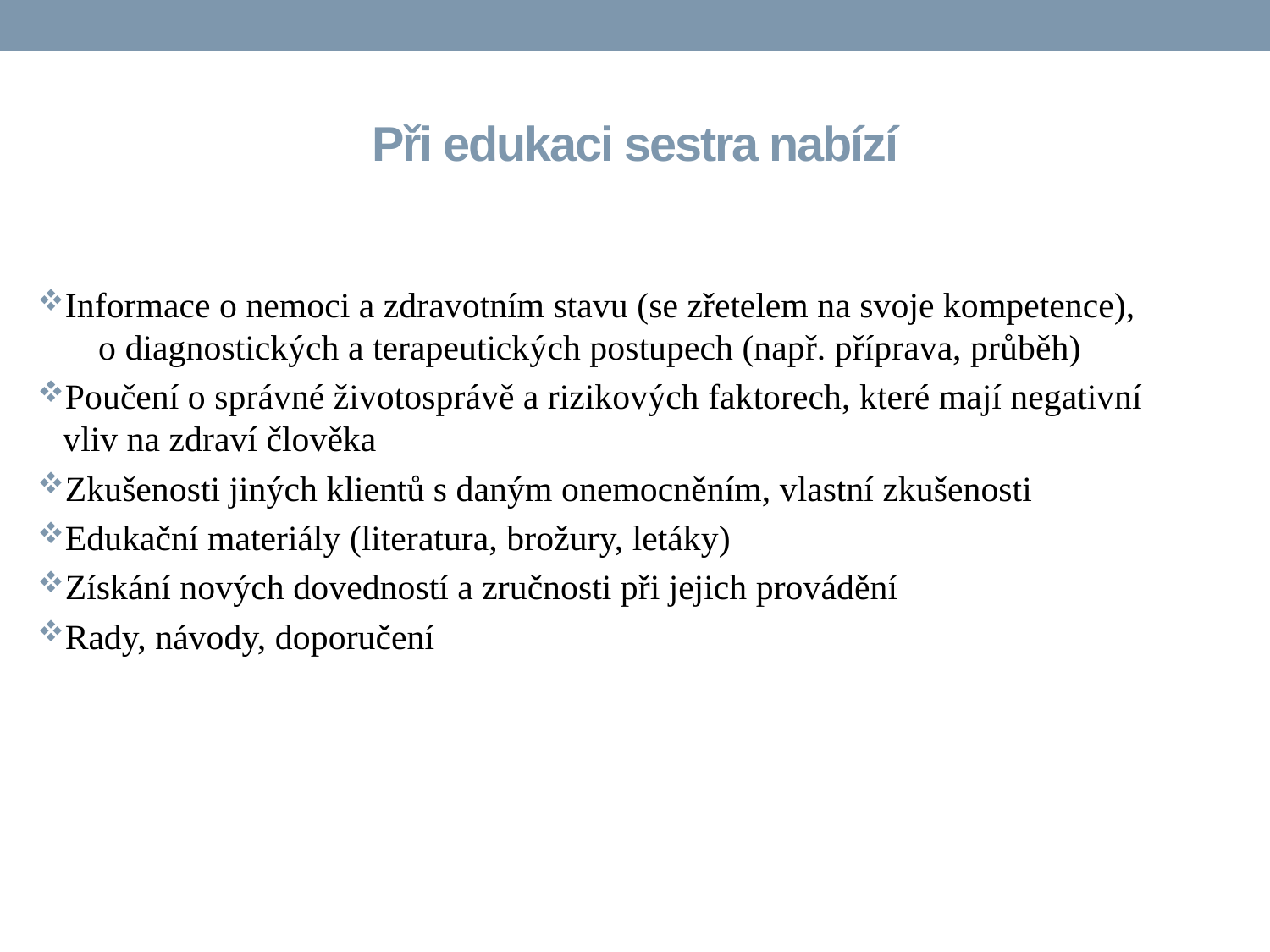

# Při edukaci sestra nabízí
Informace o nemoci a zdravotním stavu (se zřetelem na svoje kompetence),           o diagnostických a terapeutických postupech (např. příprava, průběh)
Poučení o správné životosprávě a rizikových faktorech, které mají negativní vliv na zdraví člověka
Zkušenosti jiných klientů s daným onemocněním, vlastní zkušenosti
Edukační materiály (literatura, brožury, letáky)
Získání nových dovedností a zručnosti při jejich provádění
Rady, návody, doporučení